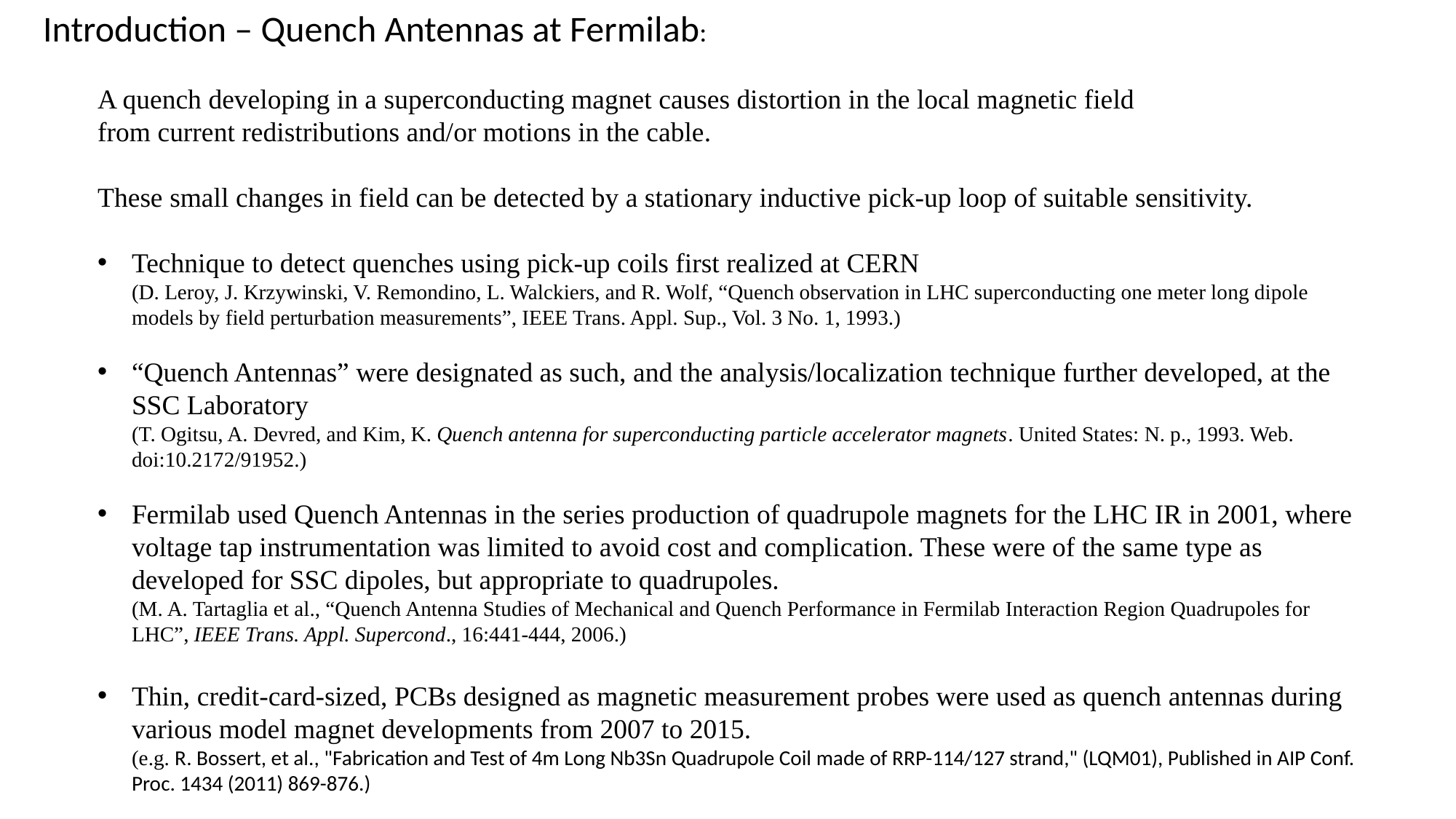

Introduction – Quench Antennas at Fermilab:

A quench developing in a superconducting magnet causes distortion in the local magnetic field
from current redistributions and/or motions in the cable.

These small changes in field can be detected by a stationary inductive pick-up loop of suitable sensitivity.

Technique to detect quenches using pick-up coils first realized at CERN
(D. Leroy, J. Krzywinski, V. Remondino, L. Walckiers, and R. Wolf, “Quench observation in LHC superconducting one meter long dipole models by field perturbation measurements”, IEEE Trans. Appl. Sup., Vol. 3 No. 1, 1993.)

“Quench Antennas” were designated as such, and the analysis/localization technique further developed, at the SSC Laboratory
(T. Ogitsu, A. Devred, and Kim, K. Quench antenna for superconducting particle accelerator magnets. United States: N. p., 1993. Web. doi:10.2172/91952.)

Fermilab used Quench Antennas in the series production of quadrupole magnets for the LHC IR in 2001, where voltage tap instrumentation was limited to avoid cost and complication. These were of the same type as developed for SSC dipoles, but appropriate to quadrupoles.
(M. A. Tartaglia et al., “Quench Antenna Studies of Mechanical and Quench Performance in Fermilab Interaction Region Quadrupoles for LHC”, IEEE Trans. Appl. Supercond., 16:441-444, 2006.)

Thin, credit-card-sized, PCBs designed as magnetic measurement probes were used as quench antennas during various model magnet developments from 2007 to 2015.
(e.g. R. Bossert, et al., "Fabrication and Test of 4m Long Nb3Sn Quadrupole Coil made of RRP-114/127 strand," (LQM01), Published in AIP Conf. Proc. 1434 (2011) 869-876.)